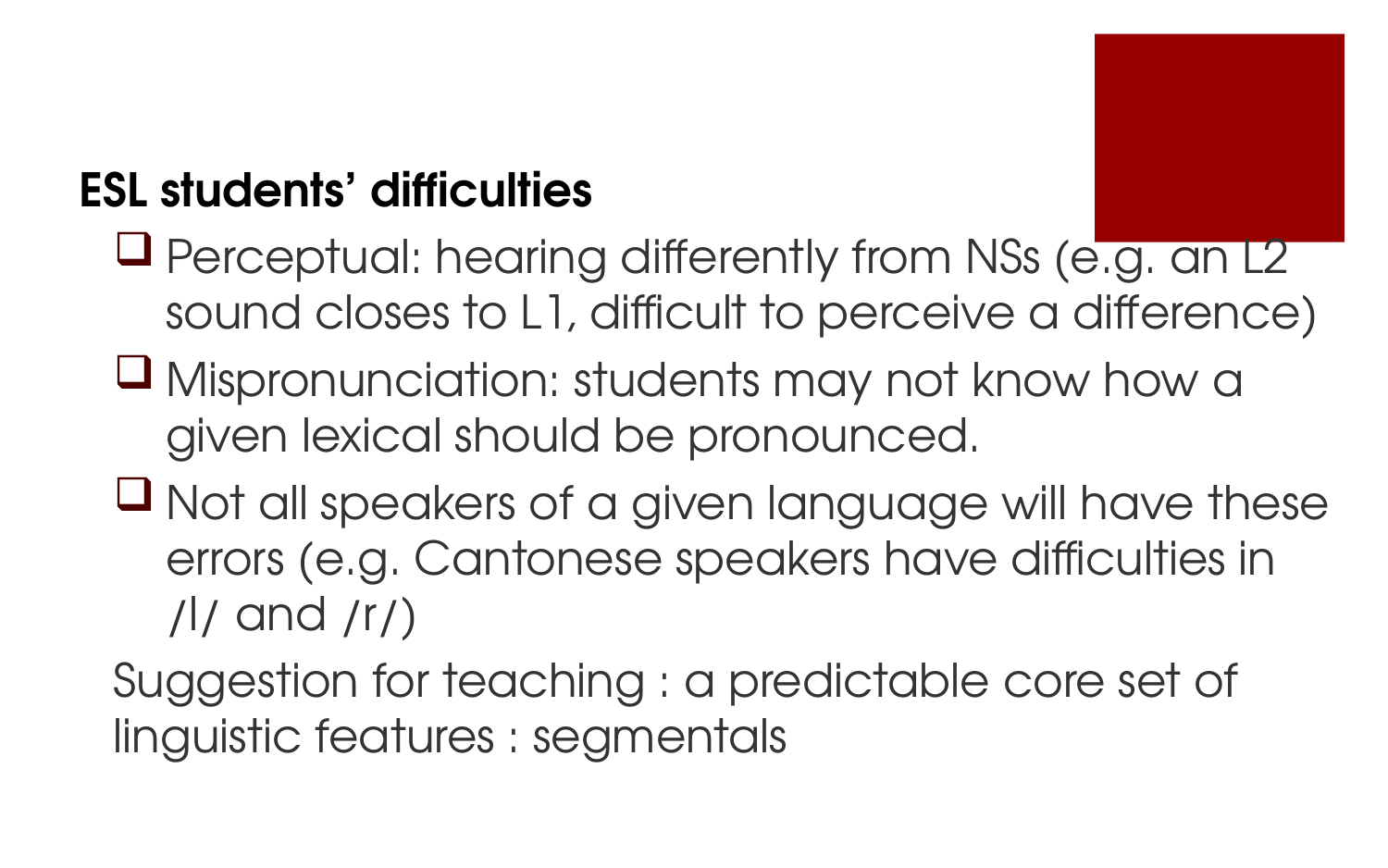

ESL students’ difficulties
Perceptual: hearing differently from NSs (e.g. an L2 sound closes to L1, difficult to perceive a difference)
Mispronunciation: students may not know how a given lexical should be pronounced.
Not all speakers of a given language will have these errors (e.g. Cantonese speakers have difficulties in /l/ and /r/)
Suggestion for teaching : a predictable core set of linguistic features : segmentals